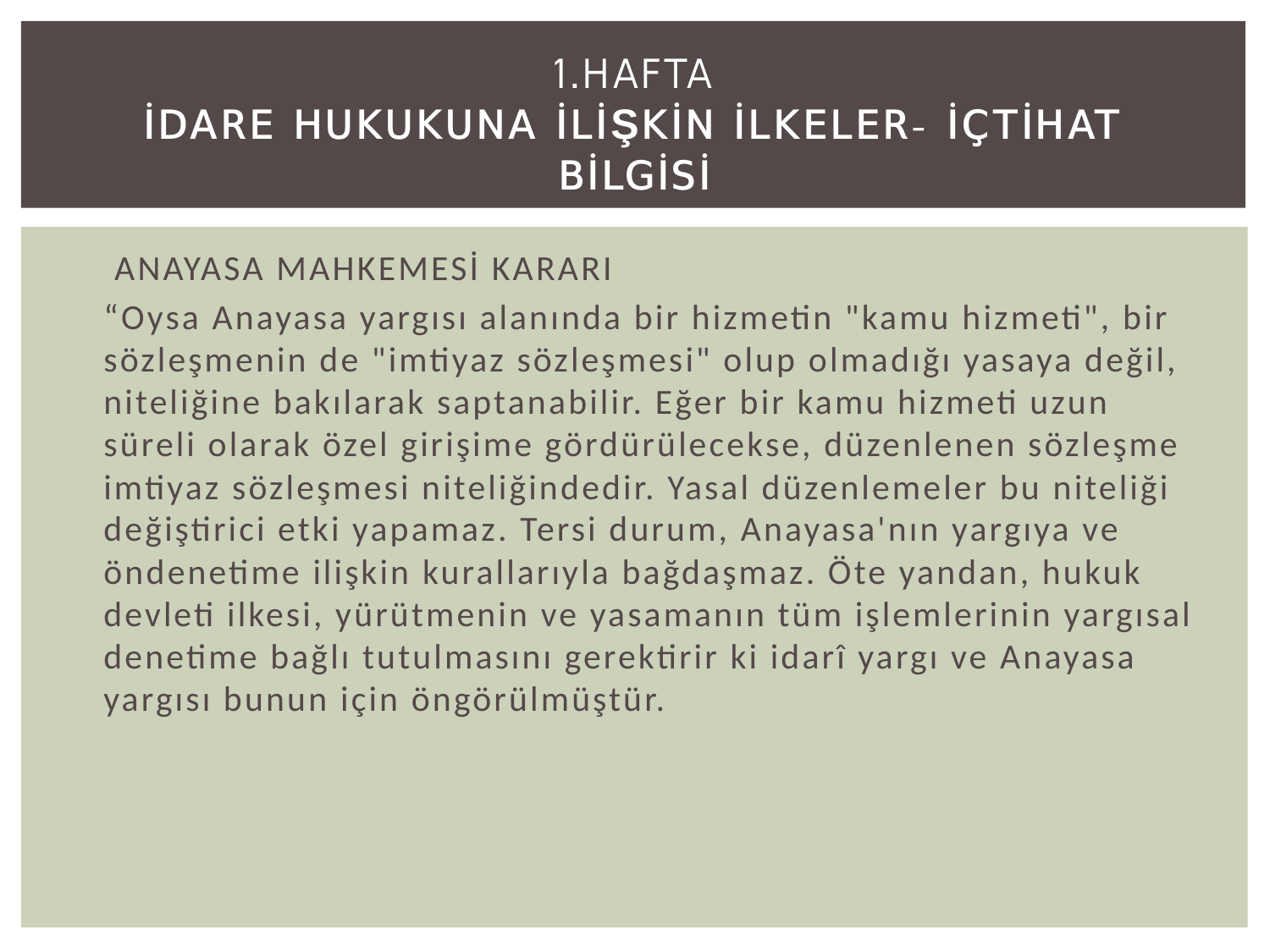

# 1.Hafta İDARE HUKUKUNA İLİŞKİN İLKELER- İÇTİHAT BİLGİSİ
	 ANAYASA MAHKEMESİ KARARI
	“Oysa Anayasa yargısı alanında bir hizmetin "kamu hizmeti", bir sözleşmenin de "imtiyaz sözleşmesi" olup olmadığı yasaya değil, niteliğine bakılarak saptanabilir. Eğer bir kamu hizmeti uzun süreli olarak özel girişime gördürülecekse, düzenlenen sözleşme imtiyaz sözleşmesi niteliğindedir. Yasal düzenlemeler bu niteliği değiştirici etki yapamaz. Tersi durum, Anayasa'nın yargıya ve öndenetime ilişkin kurallarıyla bağdaşmaz. Öte yandan, hukuk devleti ilkesi, yürütmenin ve yasamanın tüm işlemlerinin yargısal denetime bağlı tutulmasını gerektirir ki idarî yargı ve Anayasa yargısı bunun için öngörülmüştür.